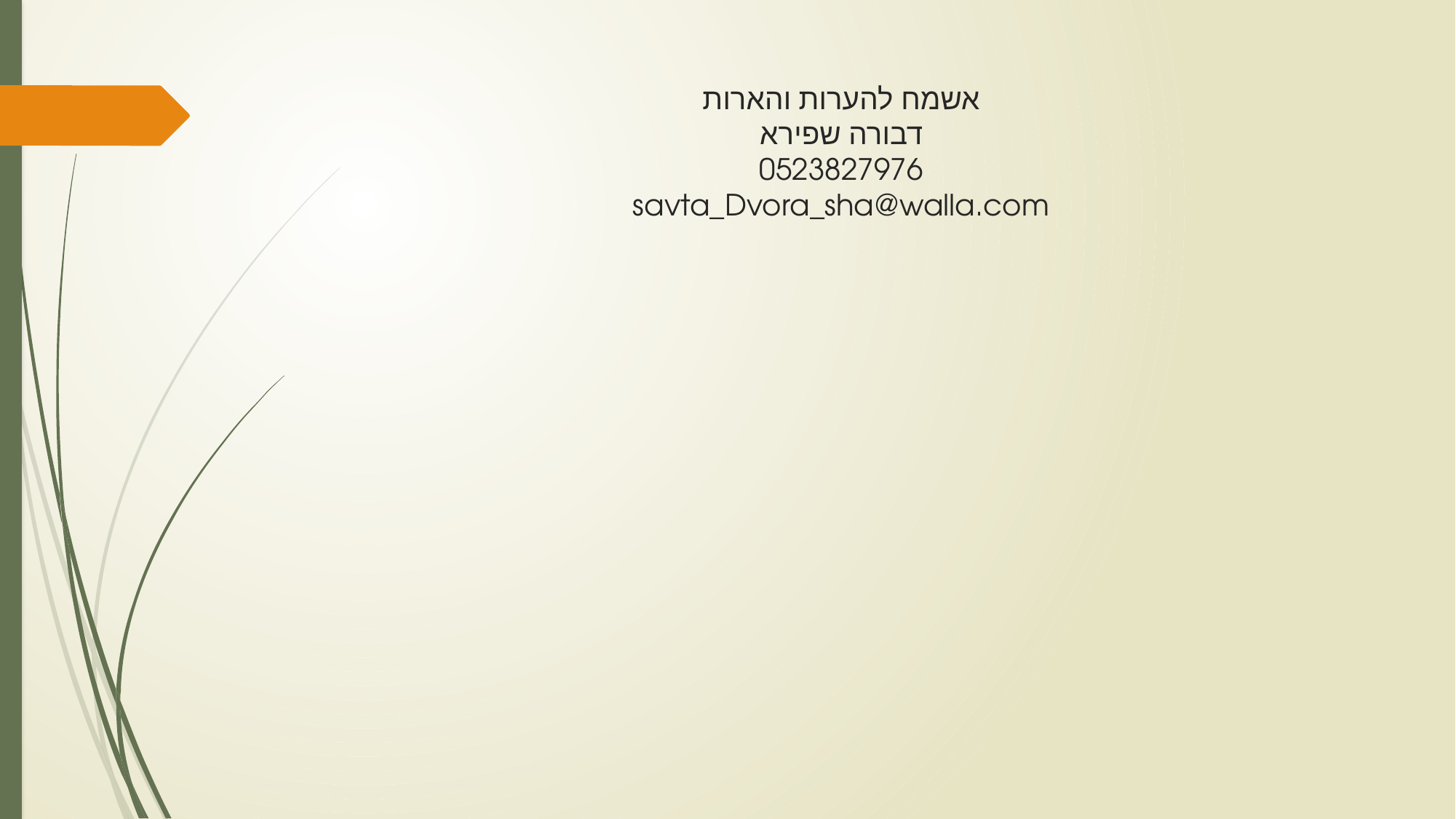

# אשמח להערות והארות דבורה שפירא 0523827976 savta_Dvora_sha@walla.com